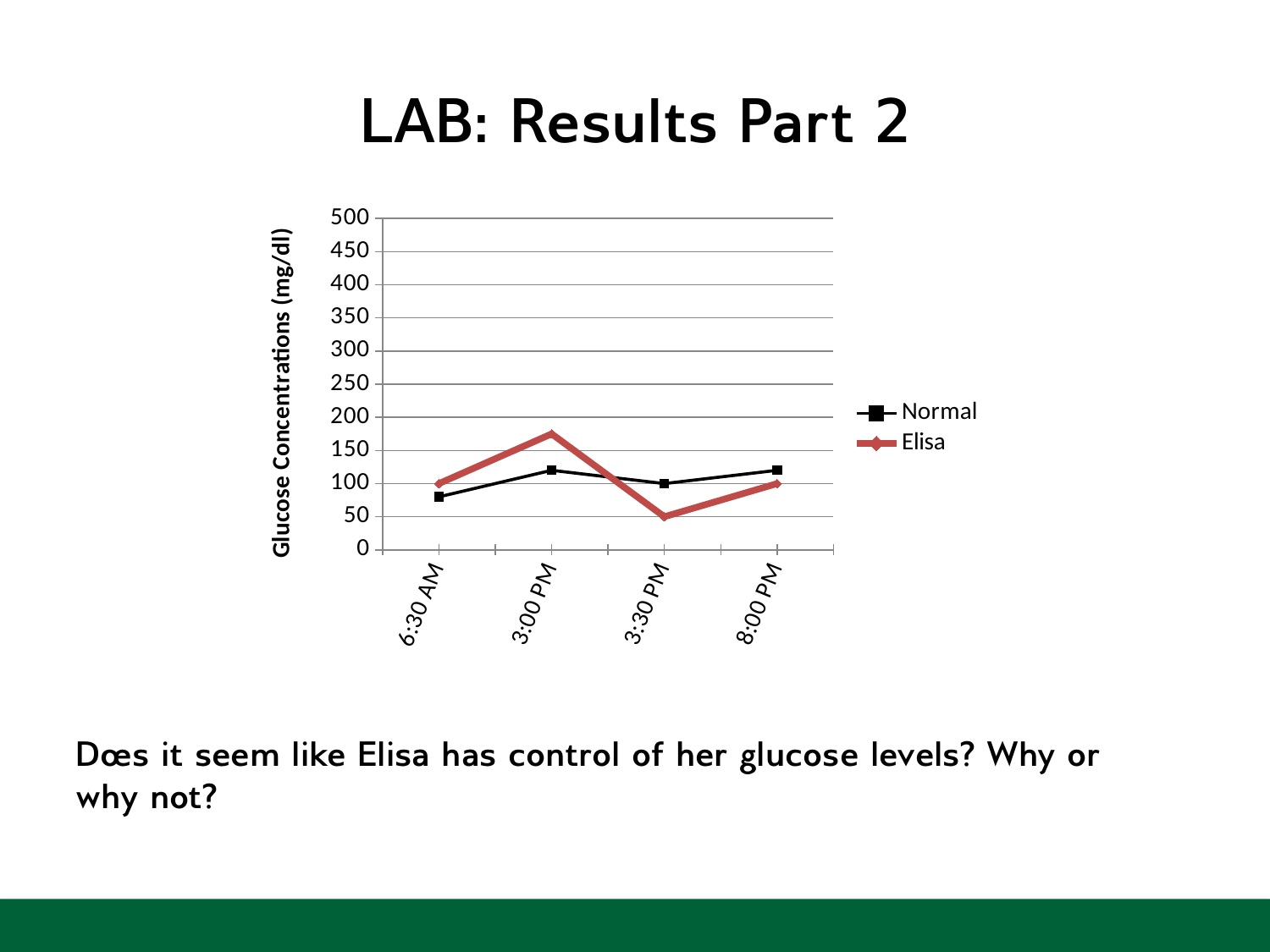

# LAB: Results Part 2

### Chart

| Category | Normal | Elisa |
|---|---|---|
| 0.270833333333333 | 80.0 | 100.0 |
| 0.625 | 120.0 | 175.0 |
| 0.645833333333333 | 100.0 | 50.0 |
| 0.833333333333333 | 120.0 | 100.0 |
Does it seem like Elisa has control of her glucose levels? Why or why not?